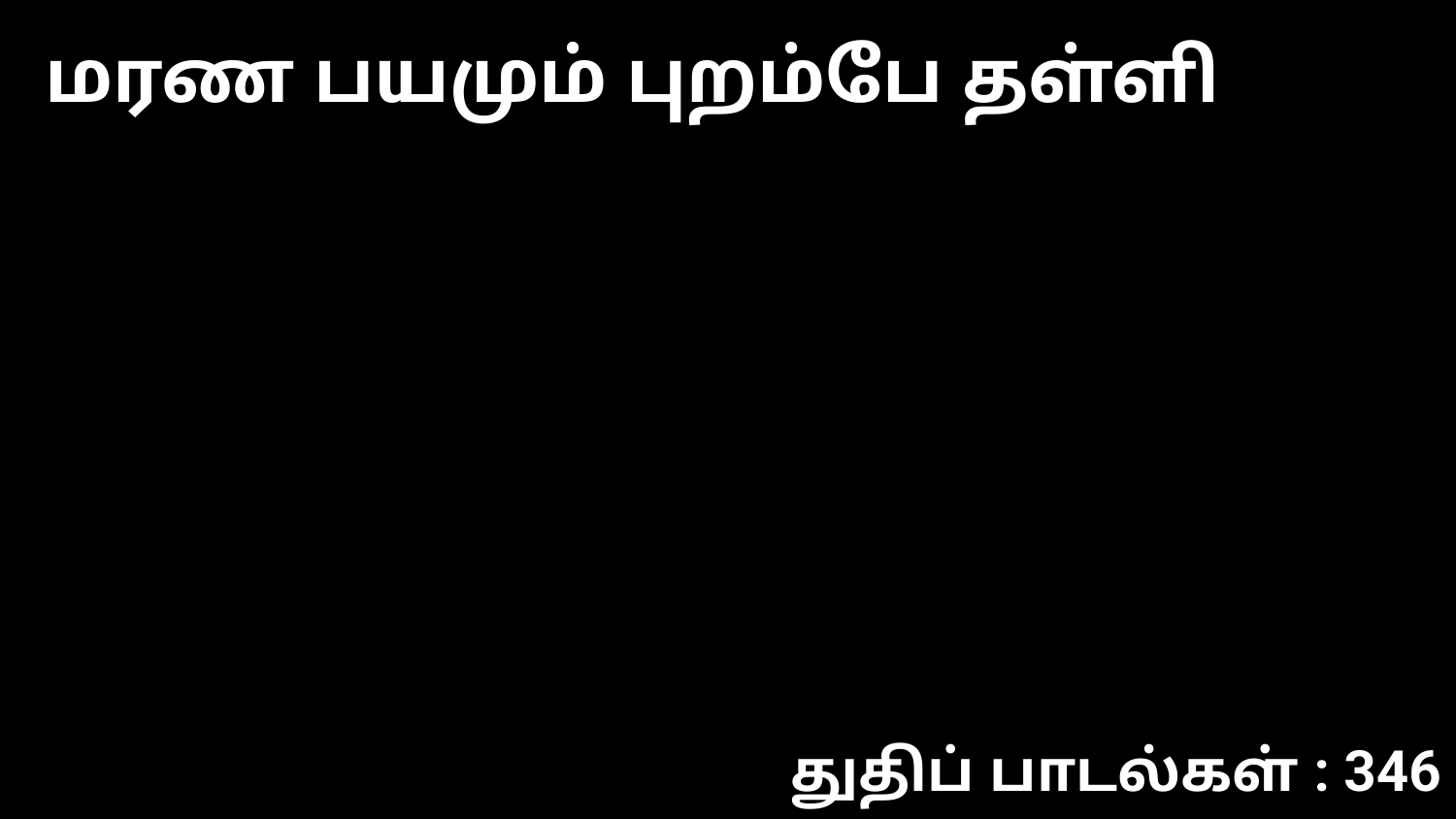

மரண பயமும் புறம்பே தள்ளி
துதிப் பாடல்கள் : 346